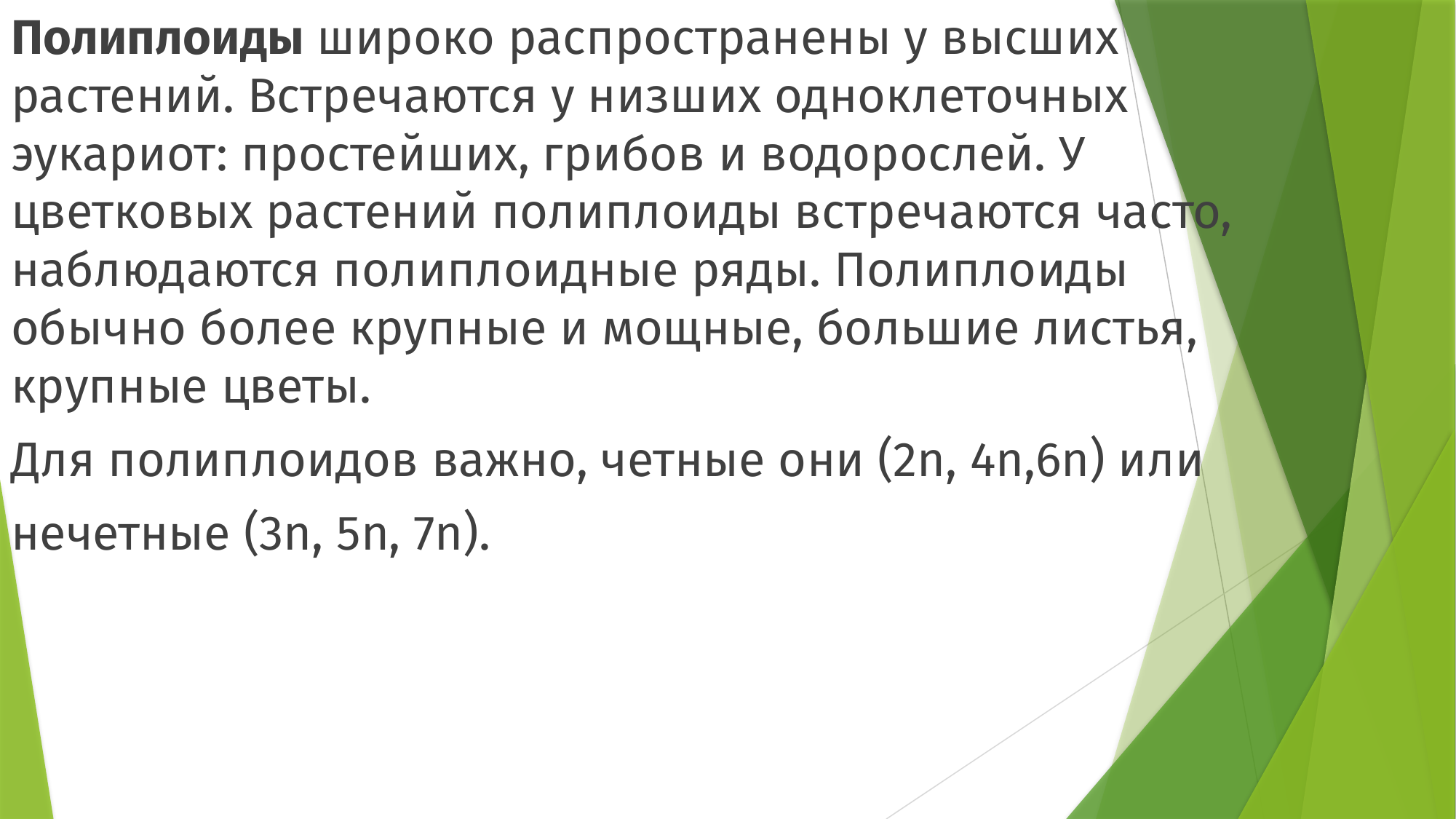

Полиплоиды широко распространены у высших растений. Встречаются у низших одноклеточных эукариот: простейших, грибов и водорослей. У цветковых растений полиплоиды встречаются часто, наблюдаются полиплоидные ряды. Полиплоиды обычно более крупные и мощные, большие листья, крупные цветы.
Для полиплоидов важно, четные они (2n, 4n,6n) или
нечетные (3n, 5n, 7n).
#